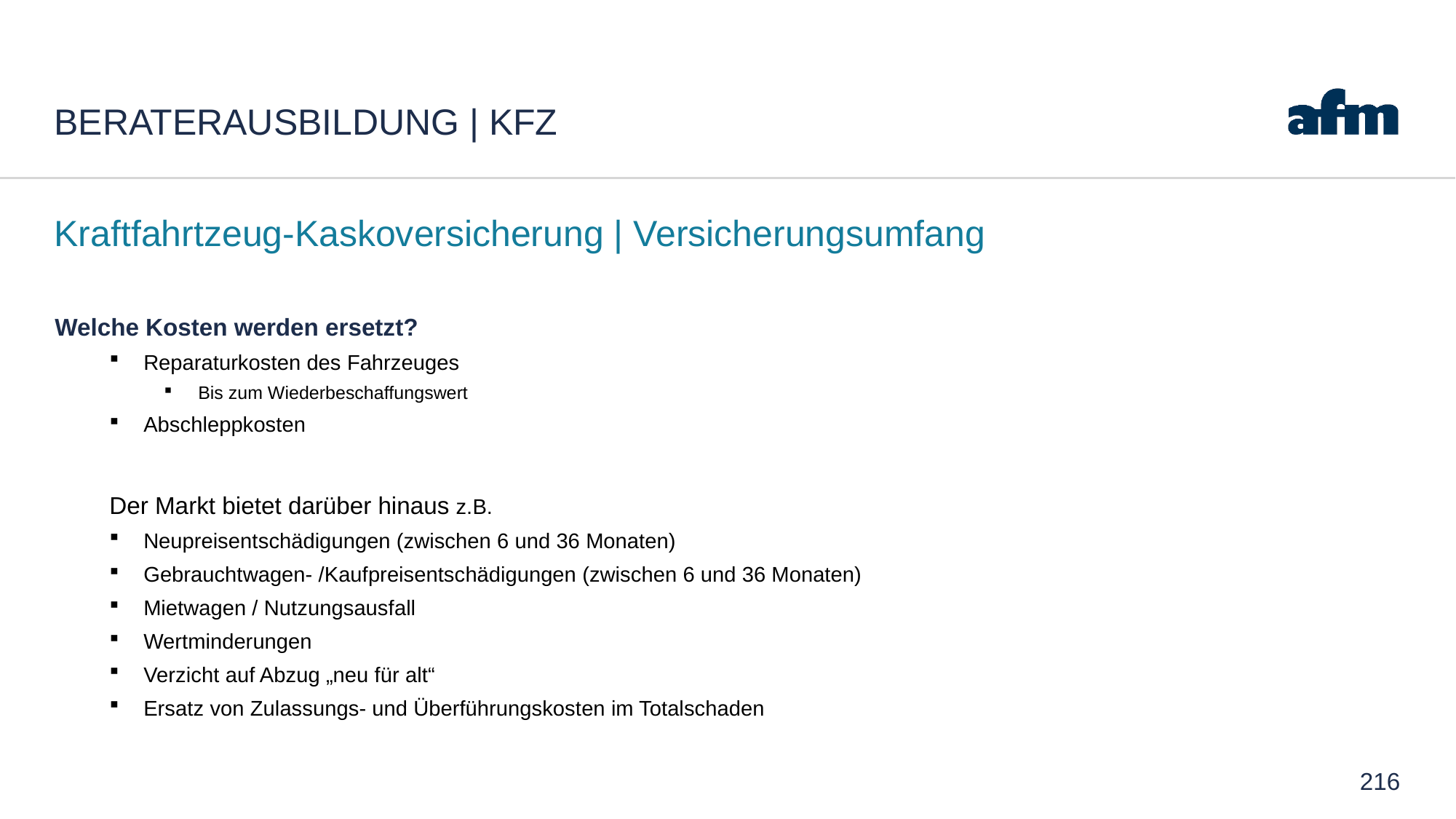

# Beraterausbildung | Kfz
Kraftfahrtzeug-Kaskoversicherung | Versicherungsumfang

Welche Kosten werden ersetzt?
Reparaturkosten des Fahrzeuges
Bis zum Wiederbeschaffungswert
Abschleppkosten

Der Markt bietet darüber hinaus z.B.
Neupreisentschädigungen (zwischen 6 und 36 Monaten)
Gebrauchtwagen- /Kaufpreisentschädigungen (zwischen 6 und 36 Monaten)
Mietwagen / Nutzungsausfall
Wertminderungen
Verzicht auf Abzug „neu für alt“
Ersatz von Zulassungs- und Überführungskosten im Totalschaden

216